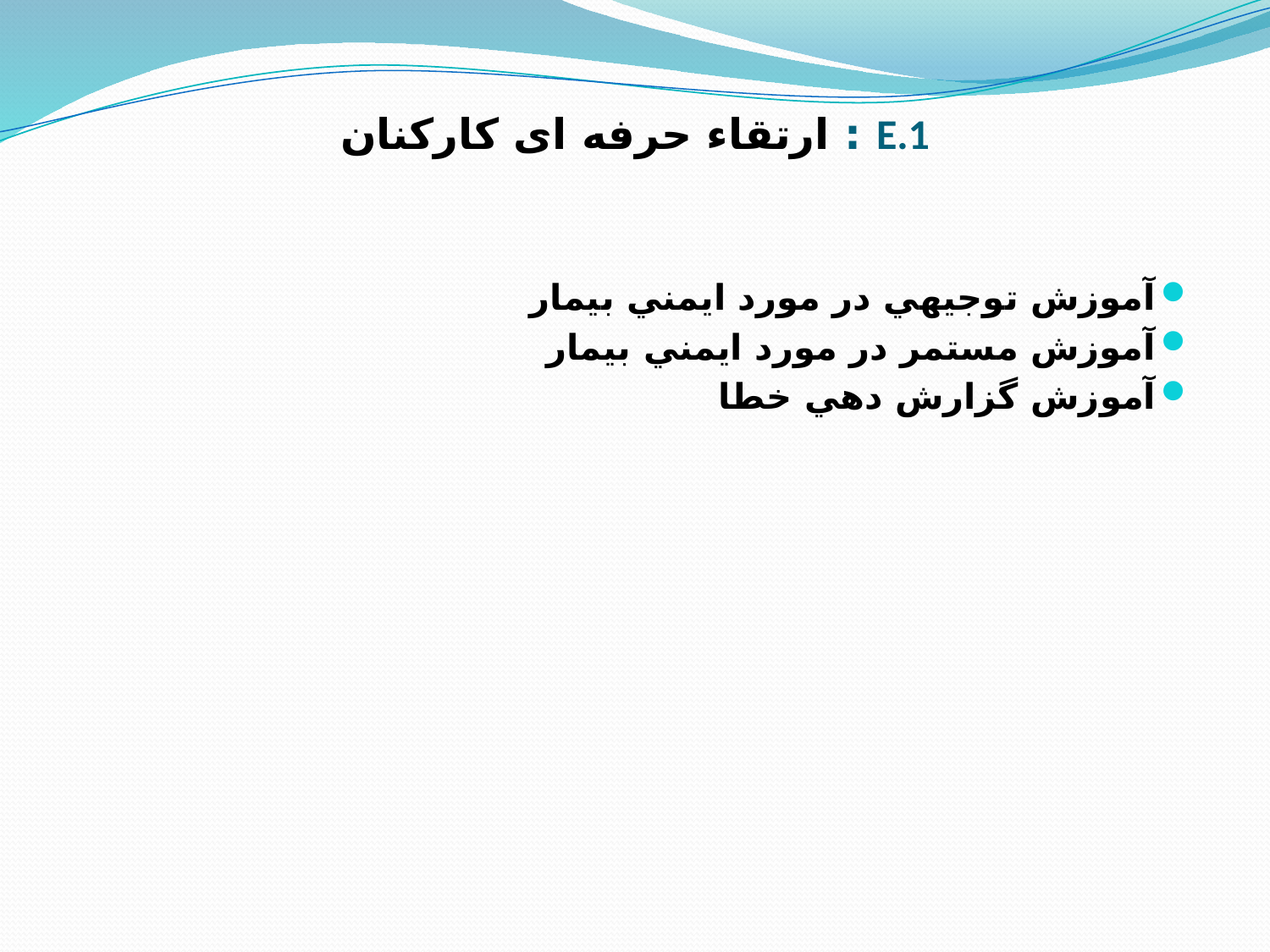

# E.1 : ارتقاء حرفه ای کارکنان
آموزش توجيهي در مورد ايمني بيمار
آموزش مستمر در مورد ايمني بيمار
آموزش گزارش دهي خطا